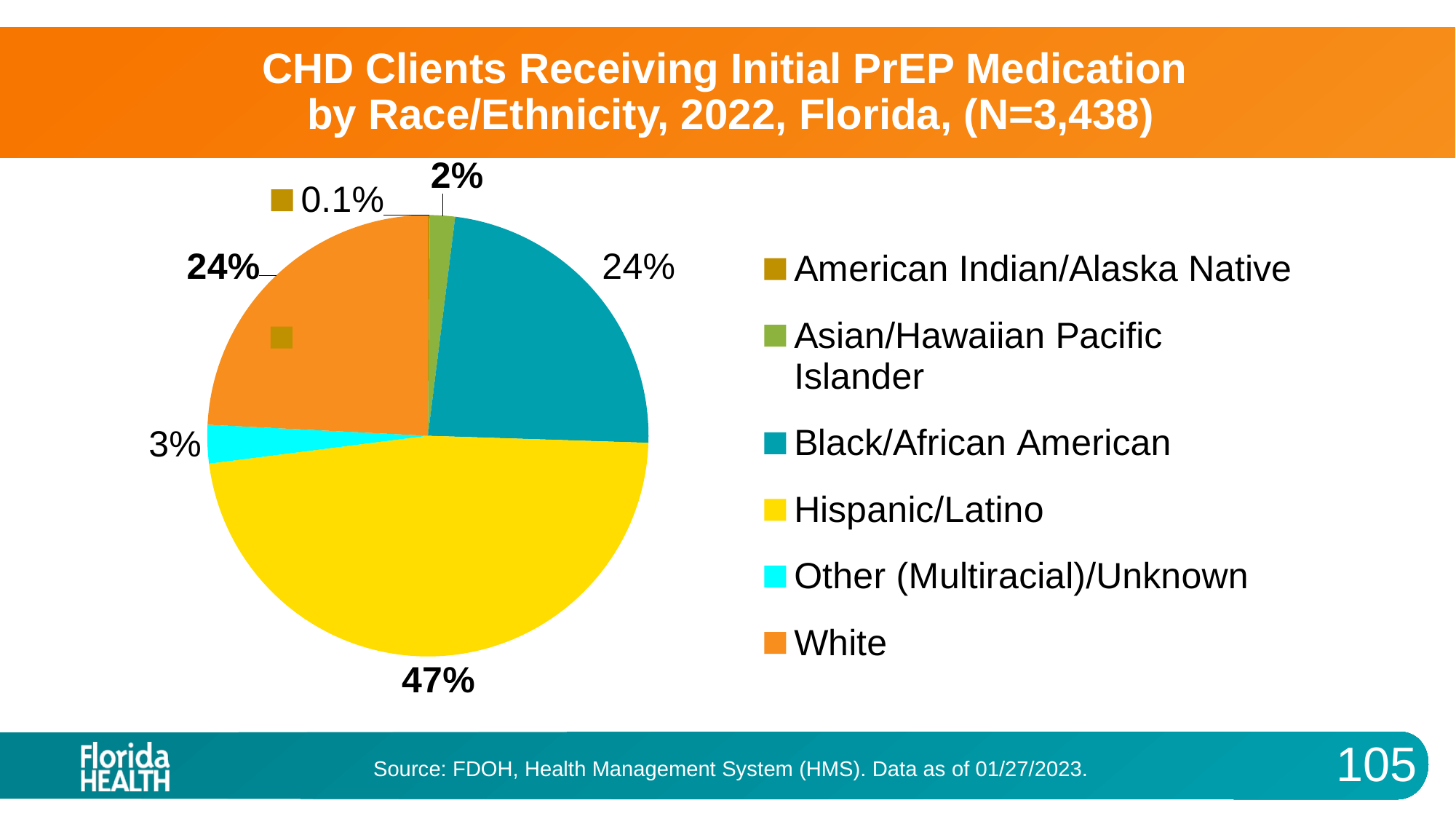

# CHD Clients Receiving Initial PrEP Medication by Race/Ethnicity, 2022, Florida, (N=3,438)

### Chart

| Category |  |
|---|---|
| American Indian/Alaska Native | 5.0 |
| Asian/Hawaiian Pacific Islander | 63.0 |
| Black/African American | 809.0 |
| Hispanic/Latino | 1632.0 |
| Other (Multiracial)/Unknown | 97.0 |
| White | 832.0 |
Source: FDOH, Health Management System (HMS). Data as of 01/27/2023.